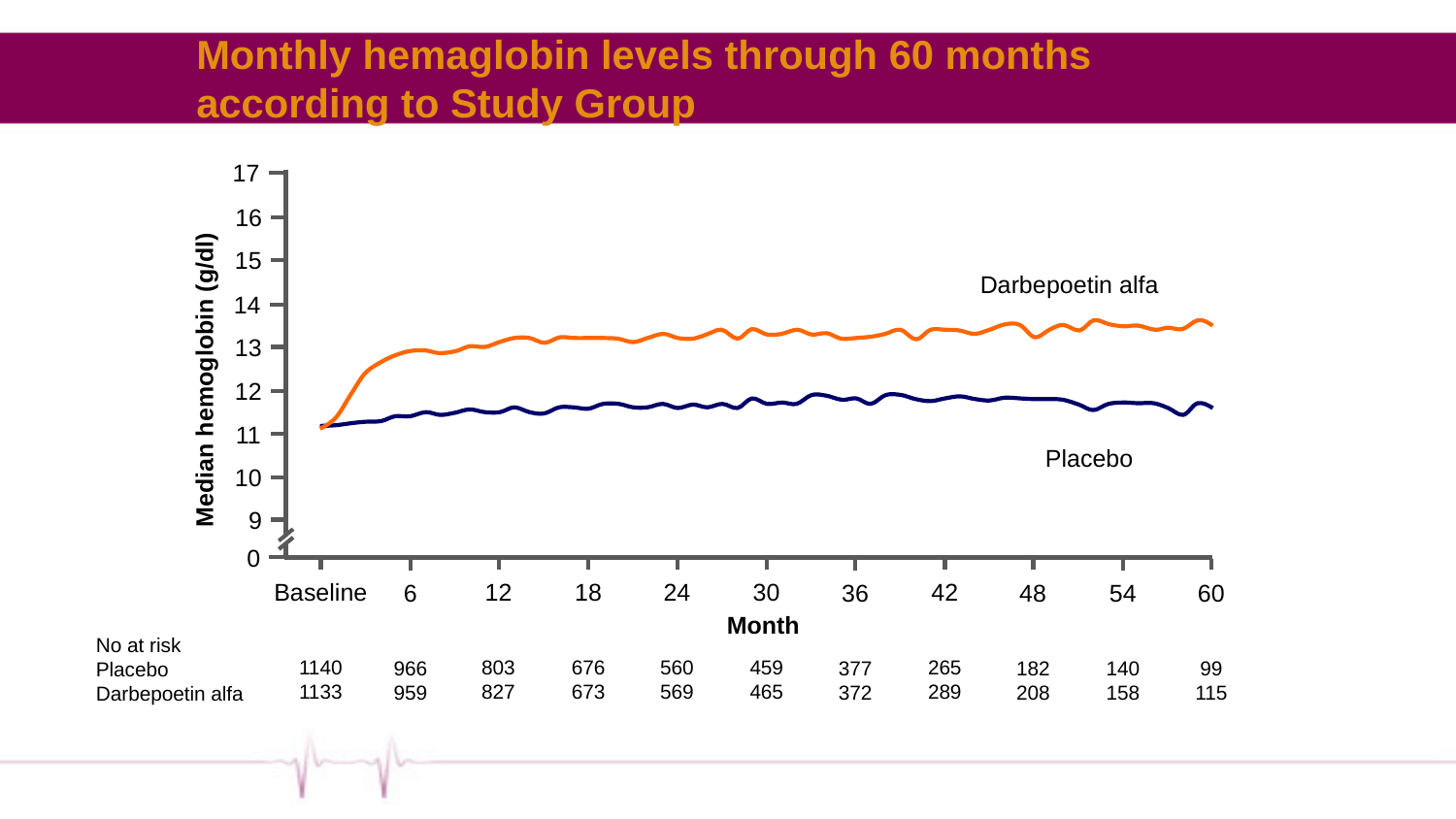

# Monthly hemaglobin levels through 60 months according to Study Group
17
16
15
Darbepoetin alfa
14

13
Median hemoglobin (g/dl)
12

11
Placebo
10
9
0
Baseline

1140
1133
12

803
827
24

560
569
18

676
673
30

459
465
42

265
289
48

182
208
60

99
115
6

966
959
36

377
372
54

140
158
Month
No at risk
Placebo
Darbepoetin alfa